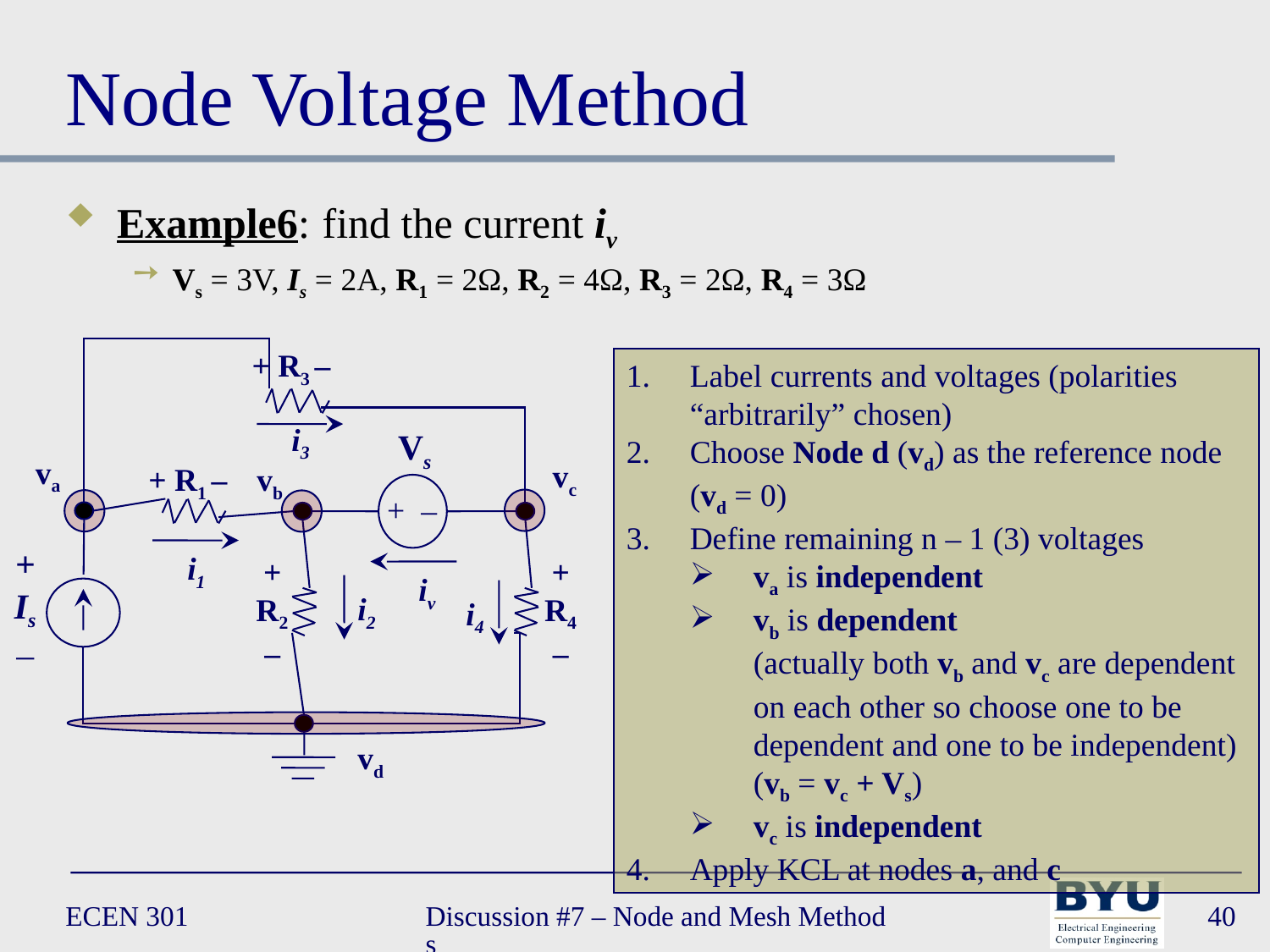

# Node Voltage Method
Example6: find the current iv
Vs = 3V, Is = 2A, R1 = 2Ω, R2 = 4Ω, R3 = 2Ω, R4 = 3Ω
+ R3 –

i3
Vs

va
vc
+ R1 –
vb

+  –

+
Is
–

i1
+
R2
–
+
R4
–

iv

i2

i4

vd

Label currents and voltages (polarities “arbitrarily” chosen)
Choose Node d (vd) as the reference node (vd = 0)
Define remaining n – 1 (3) voltages
va is independent
vb is dependent
	(actually both vb and vc are dependent on each other so choose one to be dependent and one to be independent)
(vb = vc + Vs)
vc is independent
Apply KCL at nodes a, and c
ECEN 301
Discussion #7 – Node and Mesh Methods
40